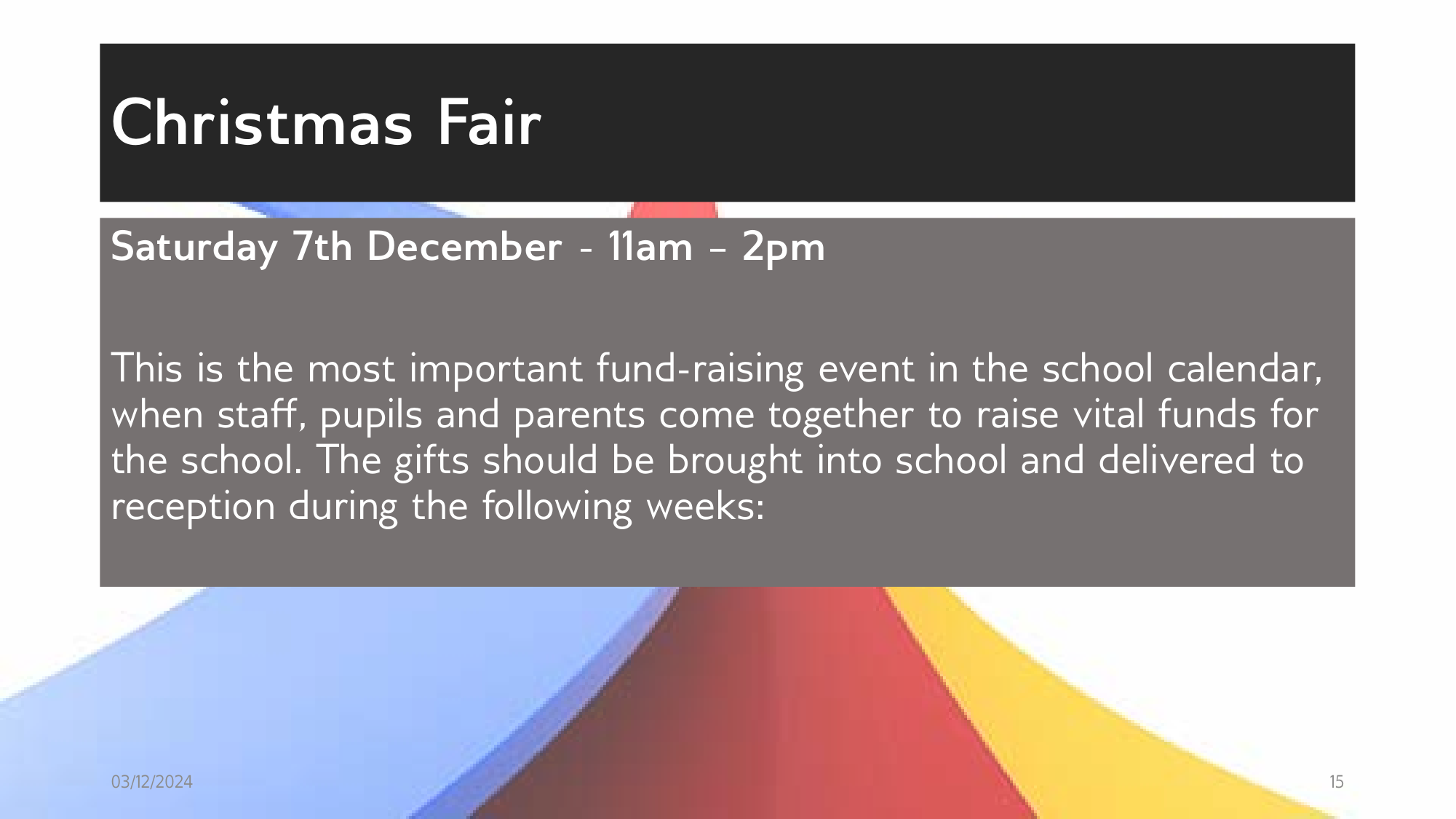

# Christmas Fair
Saturday 7th December - 11am – 2pm

This is the most important fund-raising event in the school calendar, when staff, pupils and parents come together to raise vital funds for the school. The gifts should be brought into school and delivered to reception during the following weeks:

03/12/2024

15